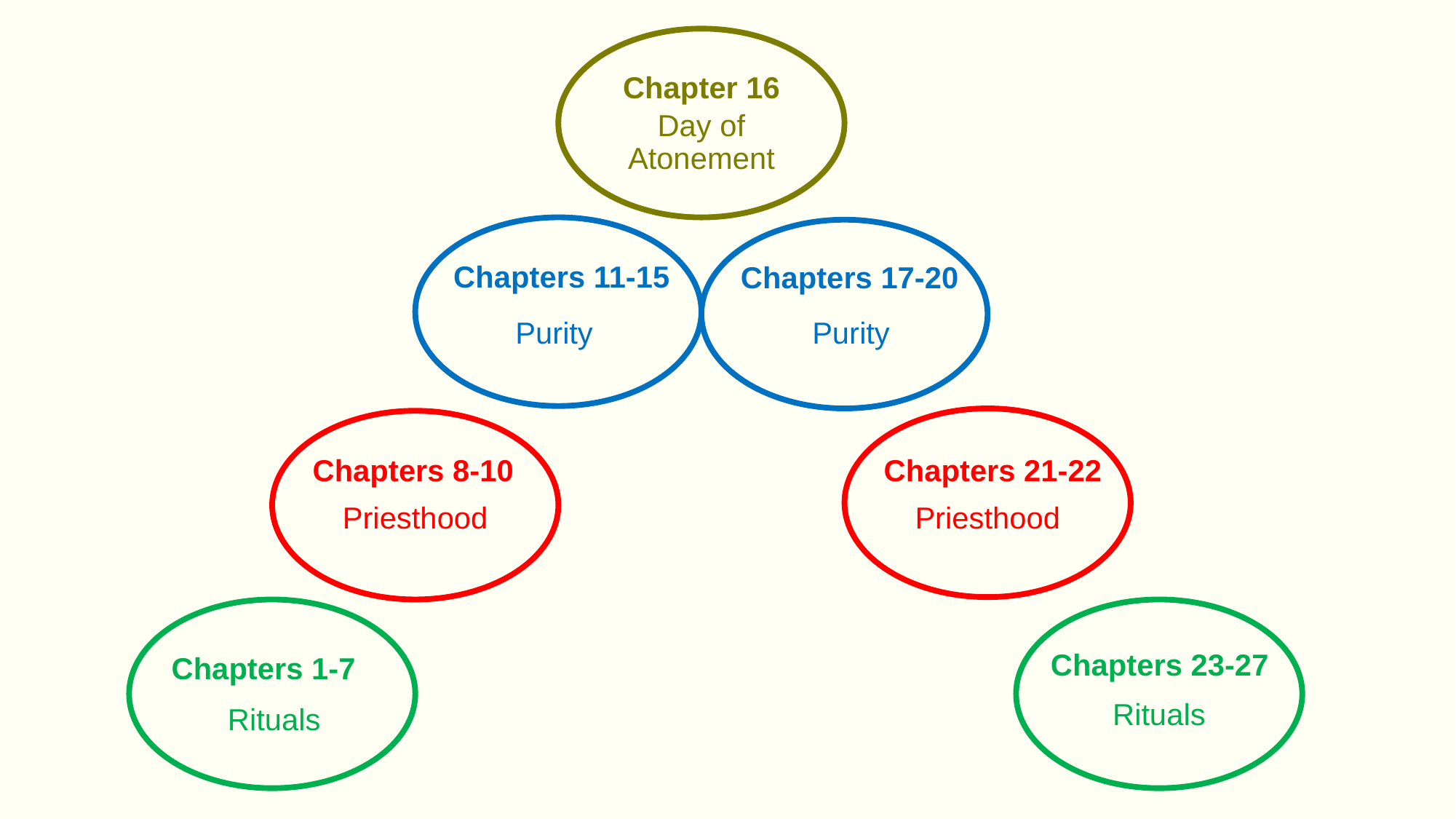

Chapter 16
Day of Atonement

Chapters 11-15
Chapters 17-20
Purity
Purity

Chapters 8-10
Chapters 21-22
Priesthood
Priesthood

Chapters 23-27
Chapters 1-7
Rituals
Rituals